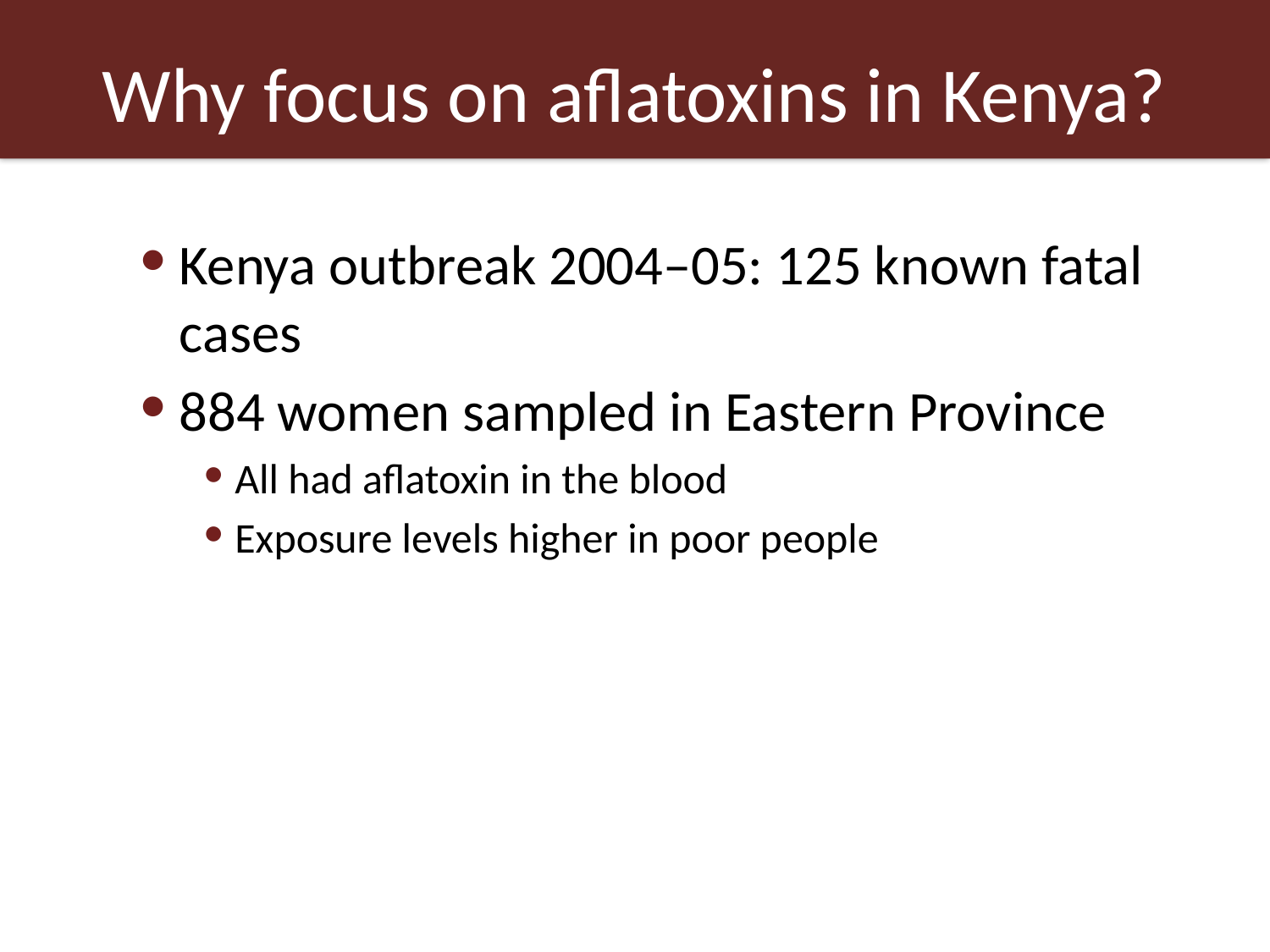

# Why focus on aflatoxins in Kenya?
Kenya outbreak 2004–05: 125 known fatal cases
884 women sampled in Eastern Province
All had aflatoxin in the blood
Exposure levels higher in poor people